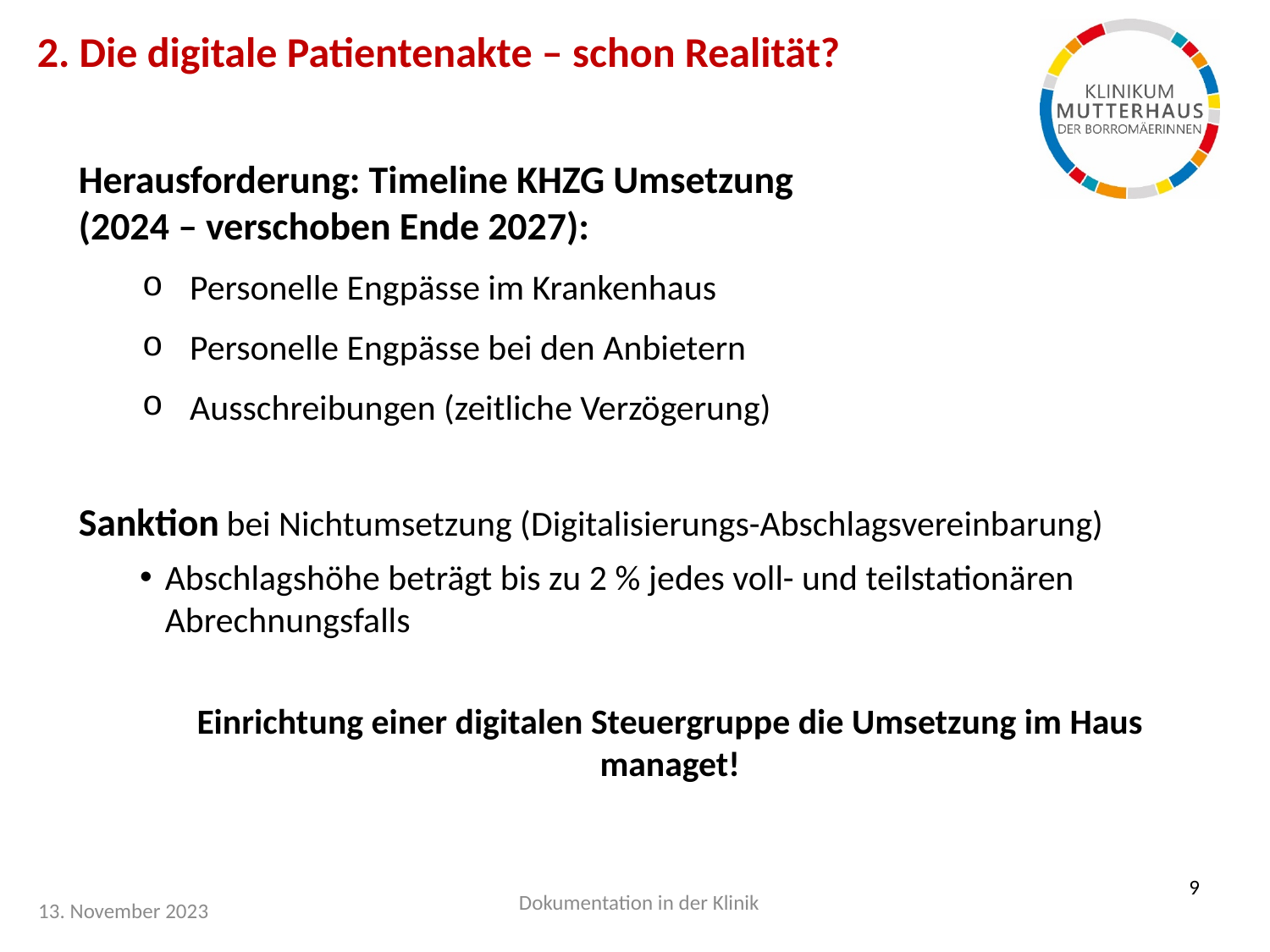

2. Die digitale Patientenakte – schon Realität?
Herausforderung: Timeline KHZG Umsetzung
(2024 – verschoben Ende 2027):
Personelle Engpässe im Krankenhaus
Personelle Engpässe bei den Anbietern
Ausschreibungen (zeitliche Verzögerung)

Sanktion bei Nichtumsetzung (Digitalisierungs-Abschlagsvereinbarung)
Abschlagshöhe beträgt bis zu 2 % jedes voll- und teilstationären Abrechnungs­falls

Einrichtung einer digitalen Steuergruppe die Umsetzung im Haus managet!

9
Dokumentation in der Klinik
13. November 2023